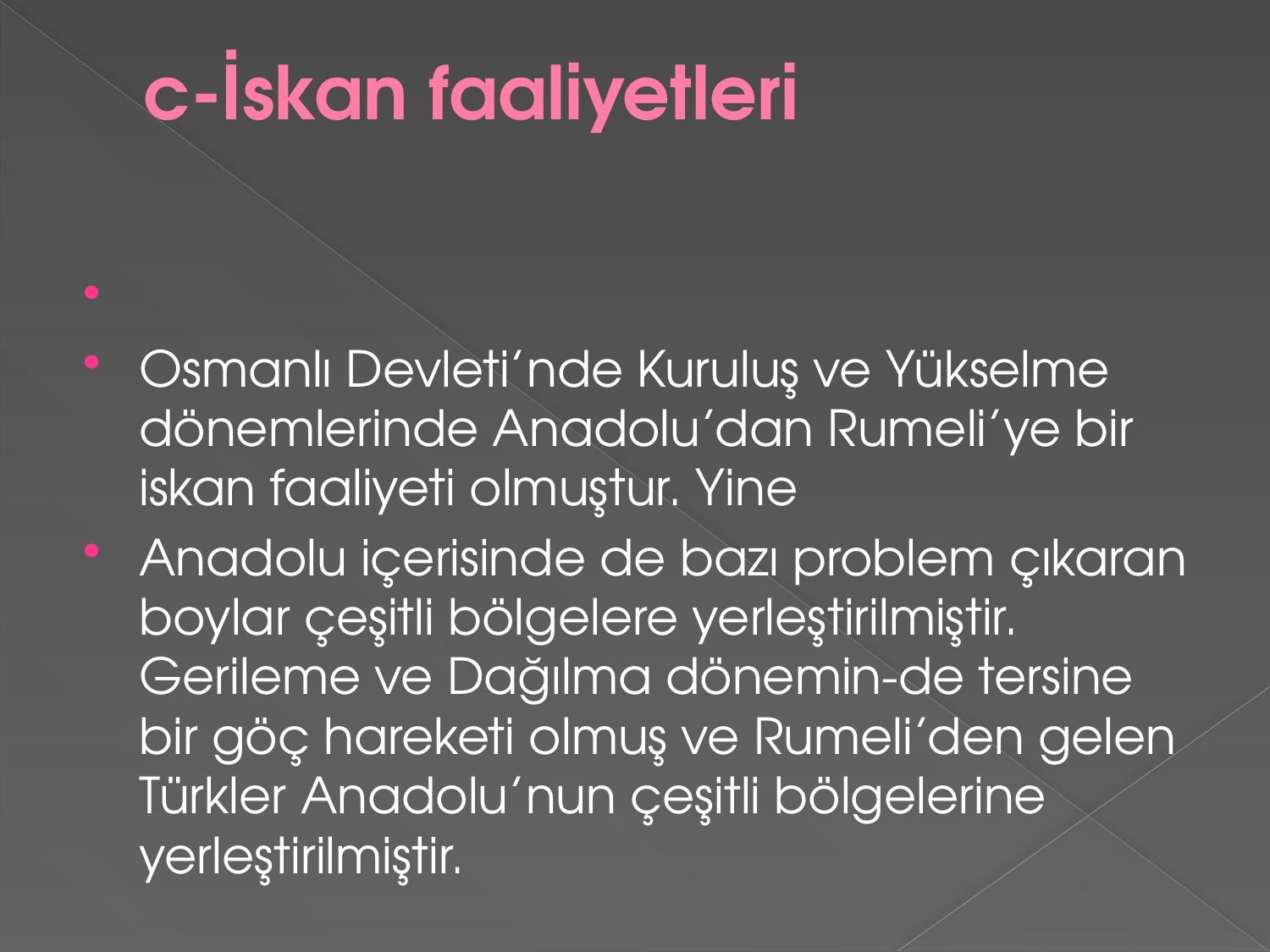

# c-İskan faaliyetleri

Osmanlı Devleti’nde Kuruluş ve Yükselme dönemlerinde Anadolu’dan Rumeli’ye bir iskan faaliyeti olmuştur. Yine
Anadolu içerisinde de bazı problem çıkaran boylar çeşitli bölgelere yerleştirilmiştir. Gerileme ve Dağılma dönemin-de tersine bir göç hareketi olmuş ve Rumeli’den gelen Türkler Anadolu’nun çeşitli bölgelerine yerleştirilmiştir.